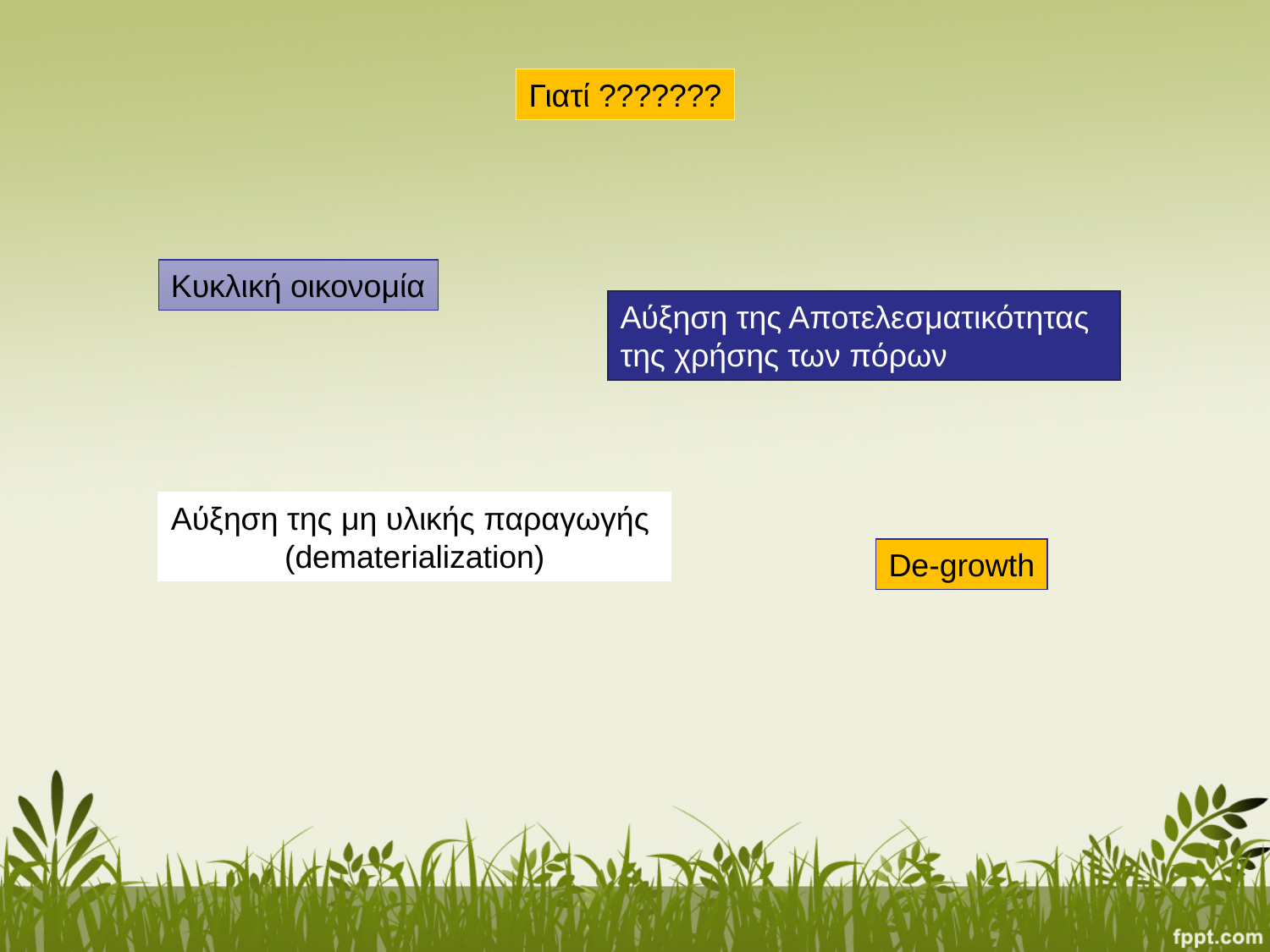

Γιατί ???????
Κυκλική οικονομία
Αύξηση της Αποτελεσματικότητας
της χρήσης των πόρων
Αύξηση της μη υλικής παραγωγής
(dematerialization)
De-growth